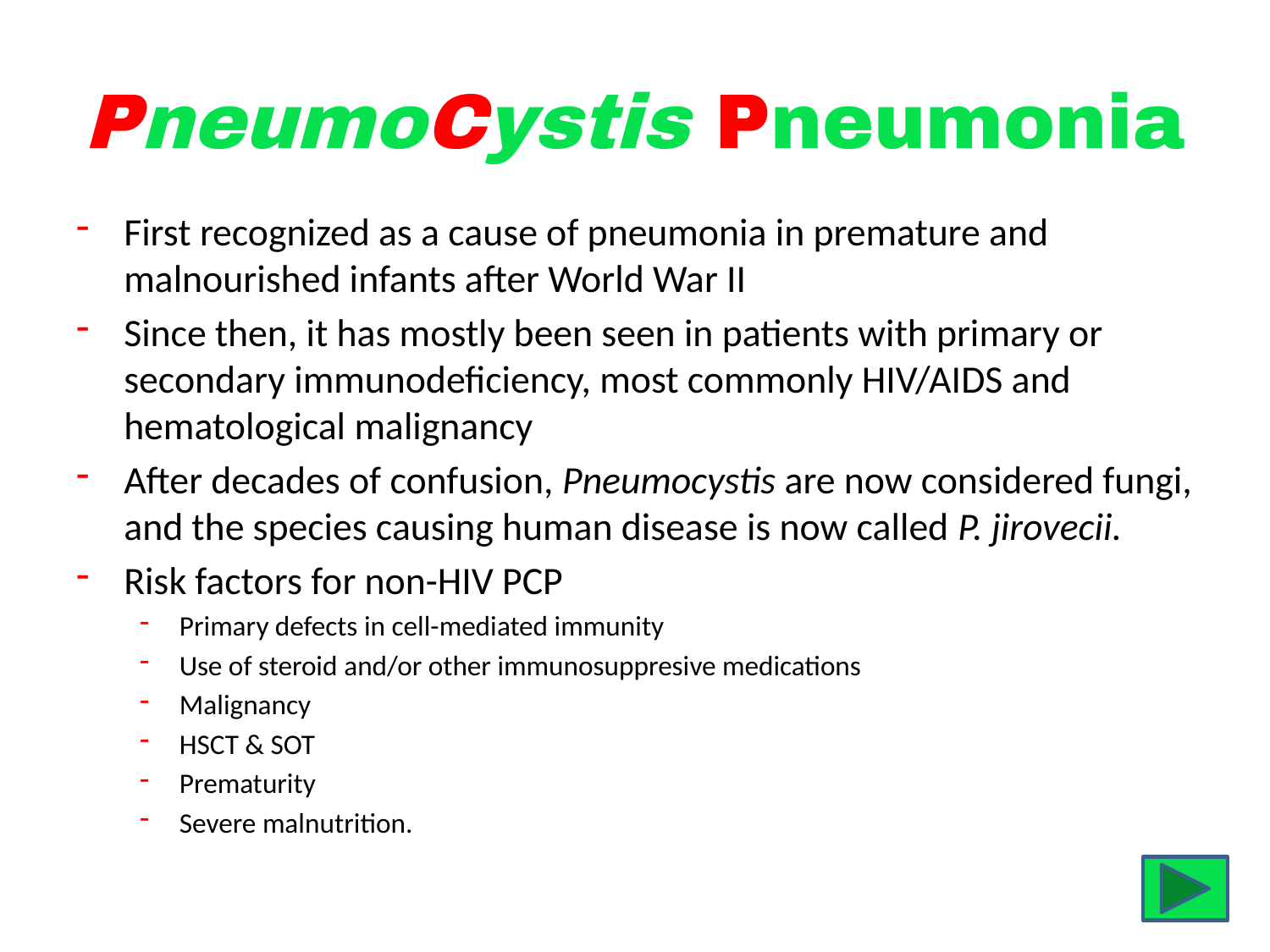

# PneumoCystis Pneumonia
First recognized as a cause of pneumonia in premature and malnourished infants after World War II
Since then, it has mostly been seen in patients with primary or secondary immunodeficiency, most commonly HIV/AIDS and hematological malignancy
After decades of confusion, Pneumocystis are now considered fungi, and the species causing human disease is now called P. jirovecii.
Risk factors for non-HIV PCP
Primary defects in cell-mediated immunity
Use of steroid and/or other immunosuppresive medications
Malignancy
HSCT & SOT
Prematurity
Severe malnutrition.